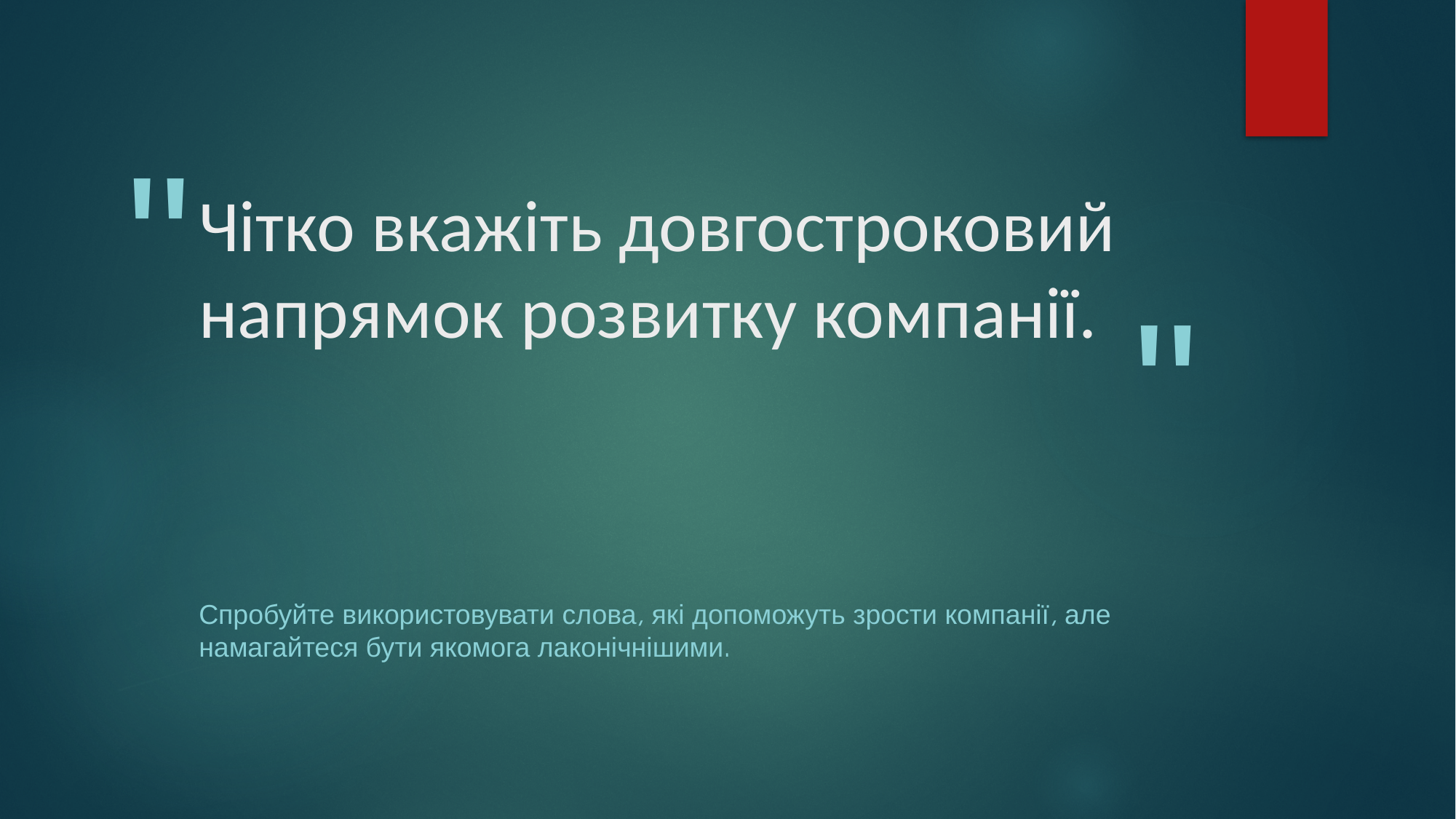

# Чітко вкажіть довгостроковий напрямок розвитку компанії.
Спробуйте використовувати слова, які допоможуть зрости компанії, але намагайтеся бути якомога лаконічнішими.